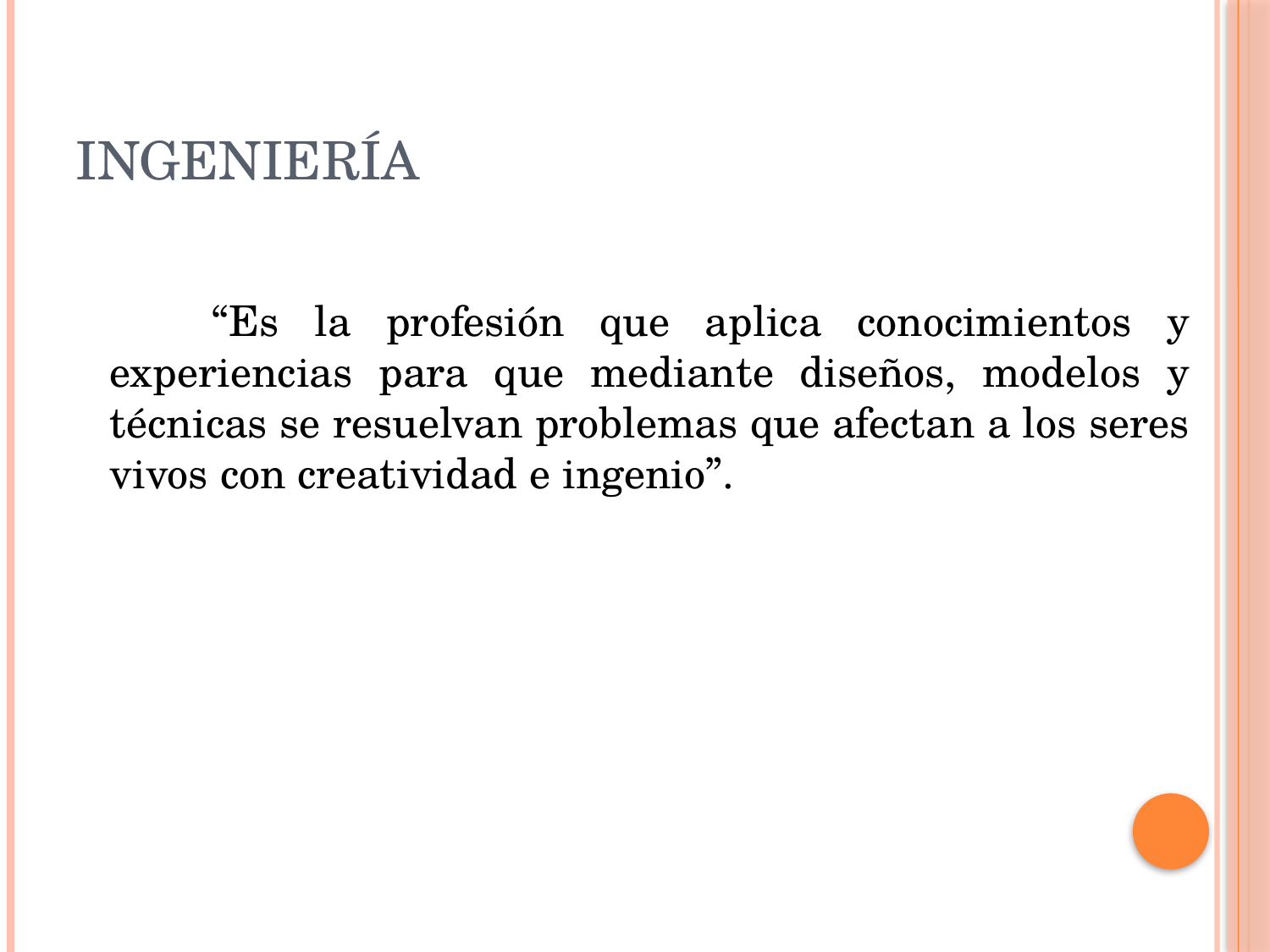

# Ingeniería
    “Es la profesión que aplica conocimientos y experiencias para que mediante diseños, modelos y técnicas se resuelvan problemas que afectan a los seres vivos con creatividad e ingenio”.